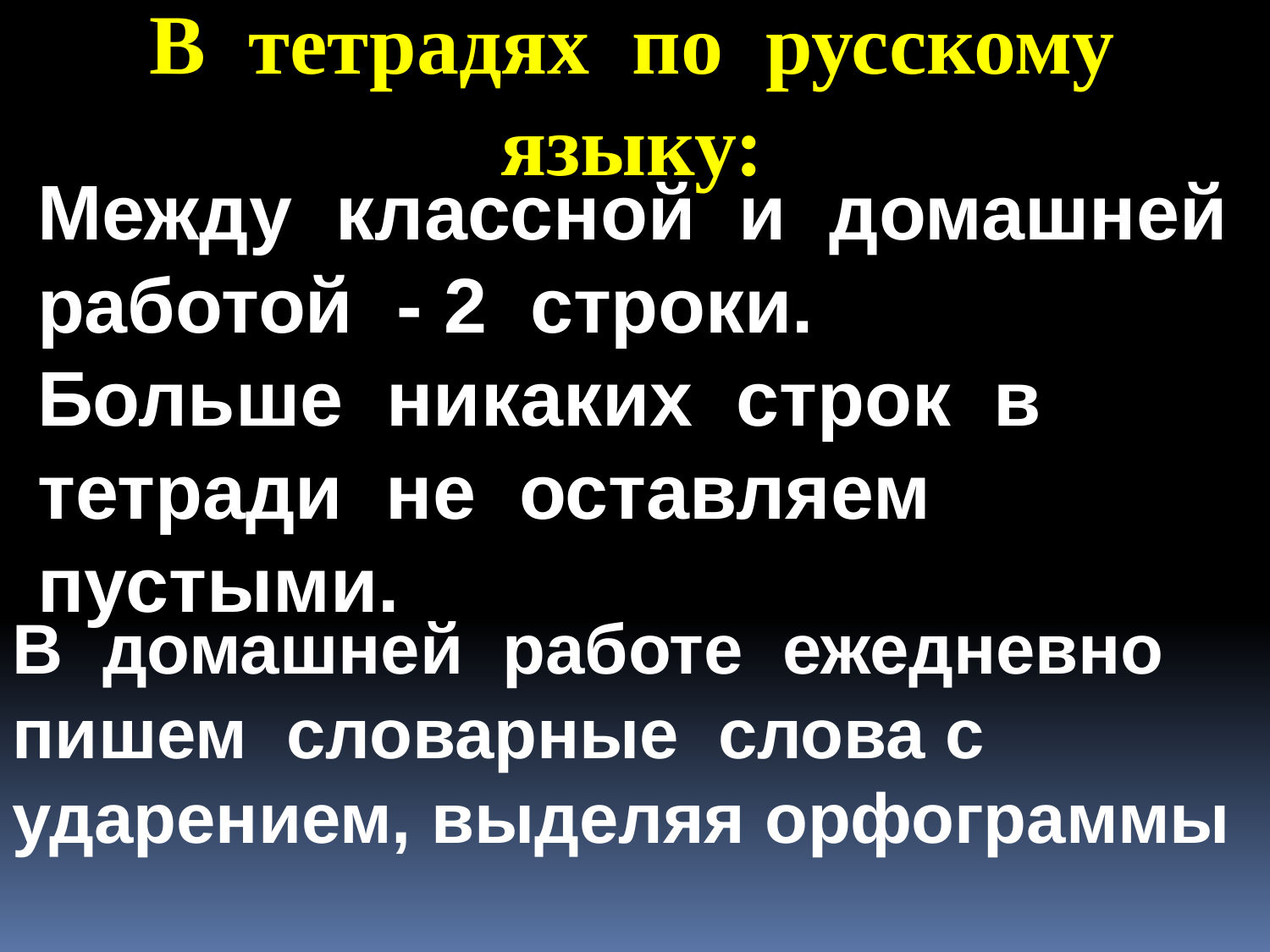

В  тетрадях  по  русскому языку:
Между  классной  и  домашней  работой  - 2  строки.
Больше  никаких  строк  в  тетради  не  оставляем  пустыми.
В  домашней  работе  ежедневно  пишем  словарные  слова с ударением, выделяя орфограммы